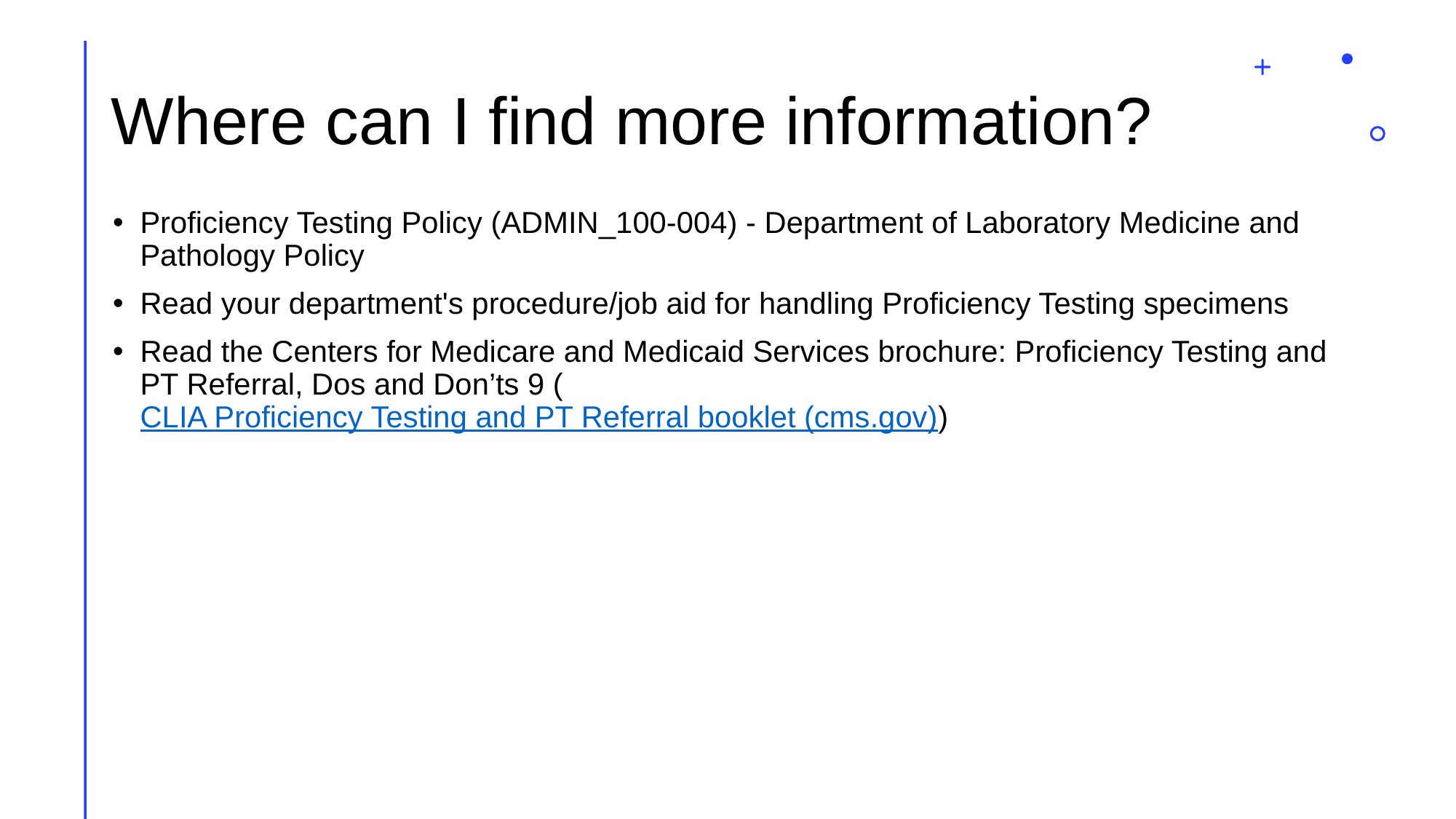

# Where can I find more information?
Proficiency Testing Policy (ADMIN_100-004) - Department of Laboratory Medicine and Pathology Policy
Read your department's procedure/job aid for handling Proficiency Testing specimens
Read the Centers for Medicare and Medicaid Services brochure: Proficiency Testing and PT Referral, Dos and Don’ts 9 (CLIA Proficiency Testing and PT Referral booklet (cms.gov))